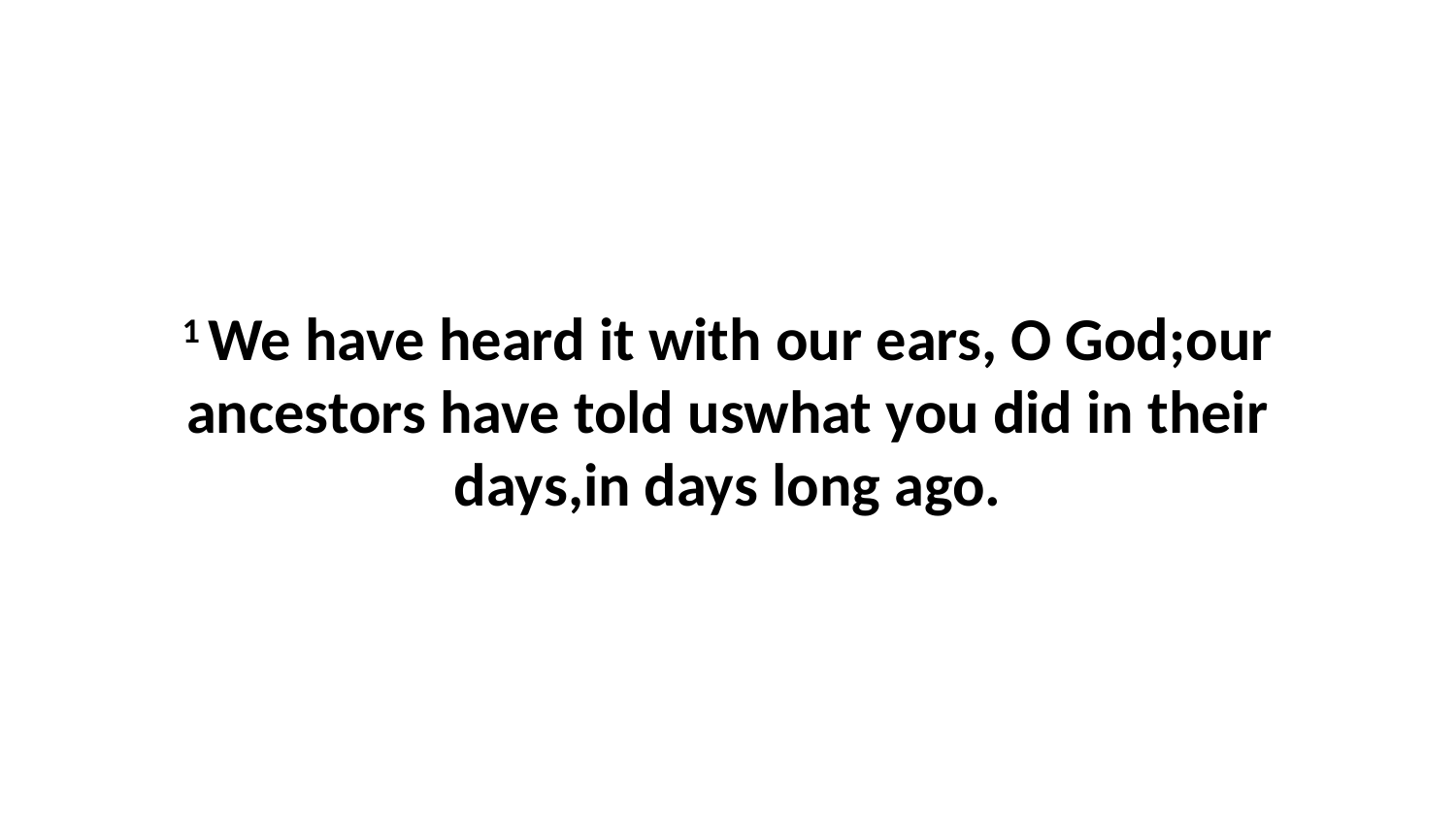

1 We have heard it with our ears, O God;our ancestors have told uswhat you did in their days,in days long ago.